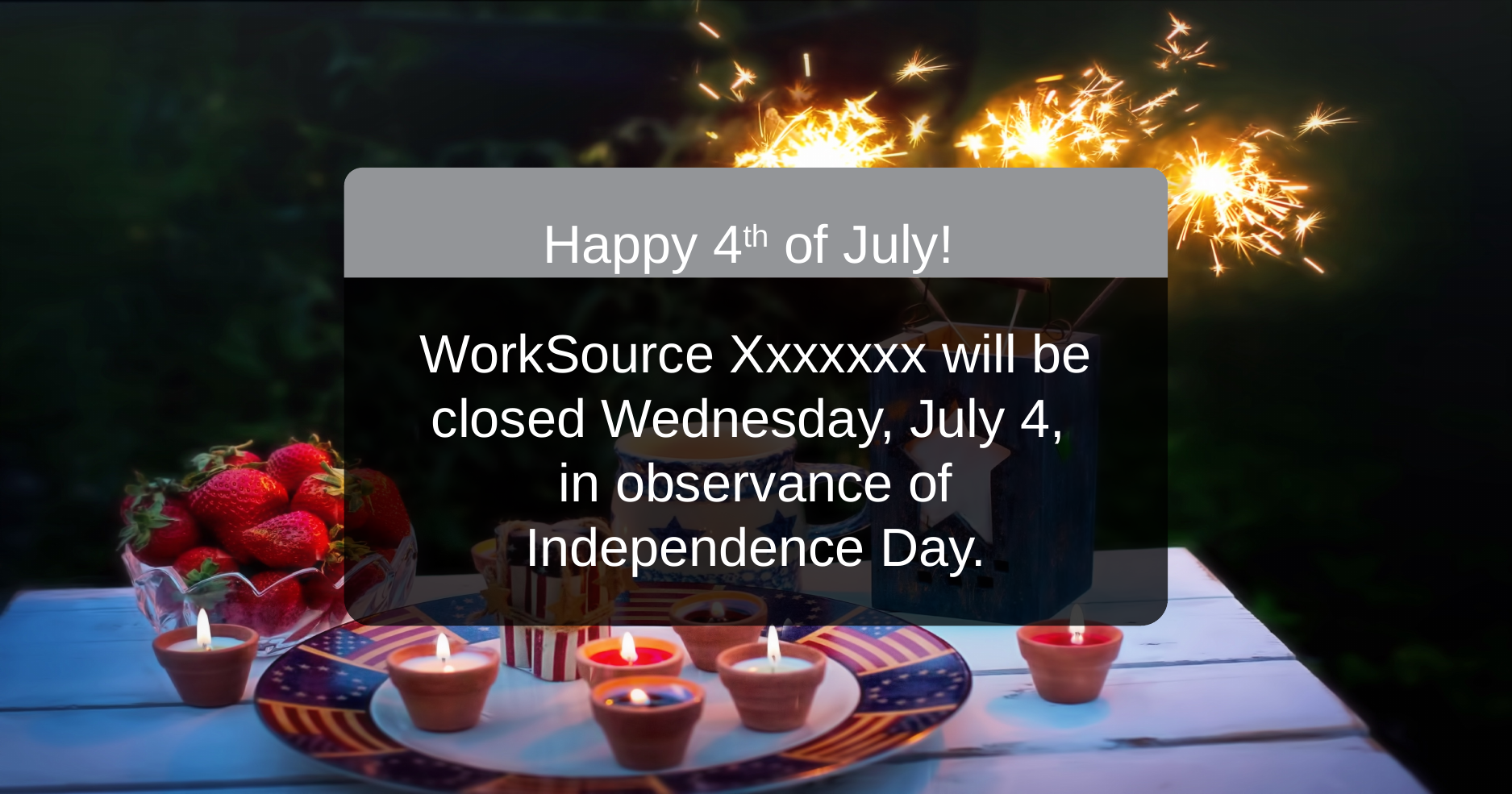

Happy 4th of July!
WorkSource Xxxxxxx will be closed Wednesday, July 4,
in observance of Independence Day.